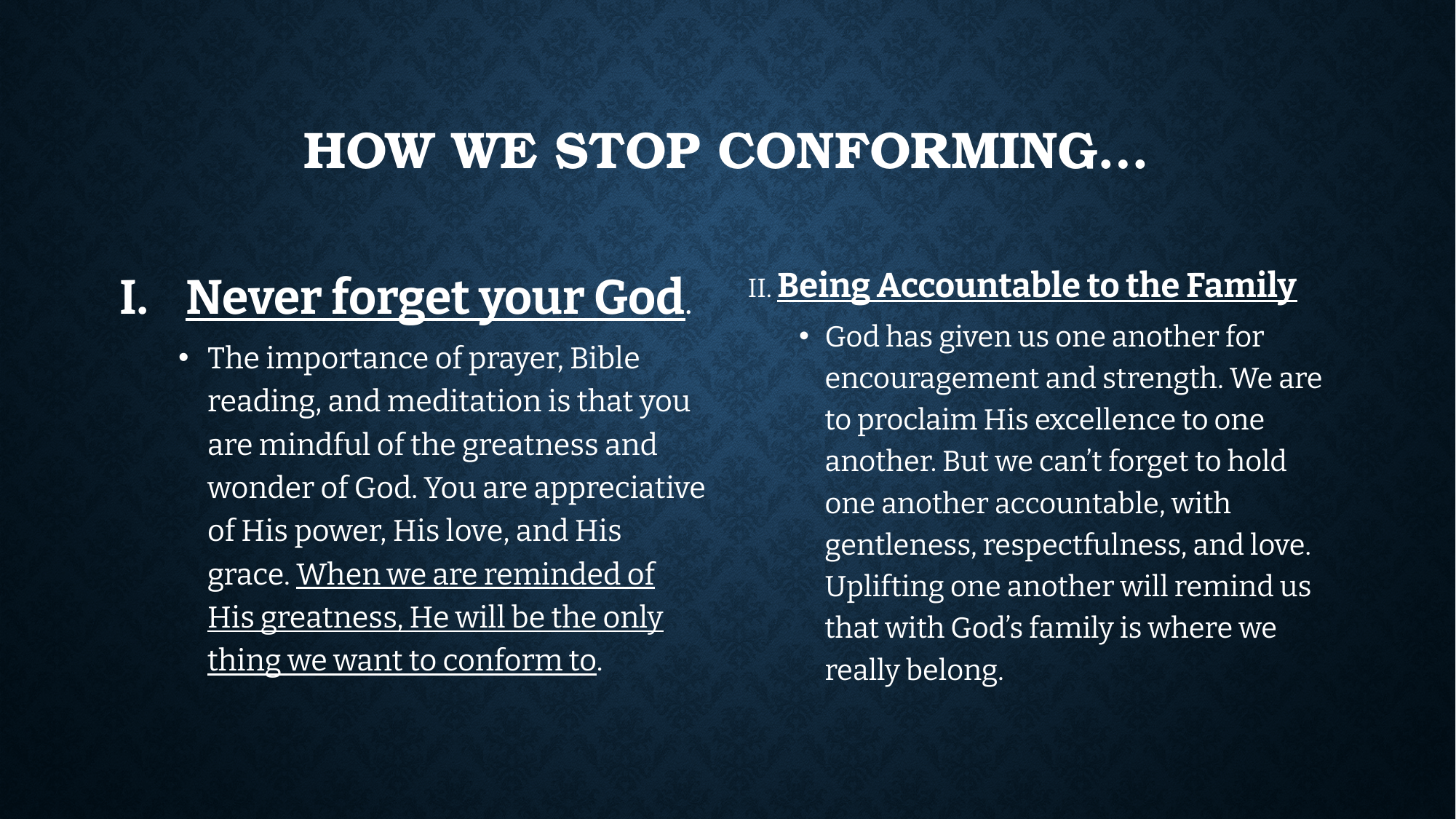

# How we stop conforming…
Never forget your God.
The importance of prayer, Bible reading, and meditation is that you are mindful of the greatness and wonder of God. You are appreciative of His power, His love, and His grace. When we are reminded of His greatness, He will be the only thing we want to conform to.
II. Being Accountable to the Family
God has given us one another for encouragement and strength. We are to proclaim His excellence to one another. But we can’t forget to hold one another accountable, with gentleness, respectfulness, and love. Uplifting one another will remind us that with God’s family is where we really belong.